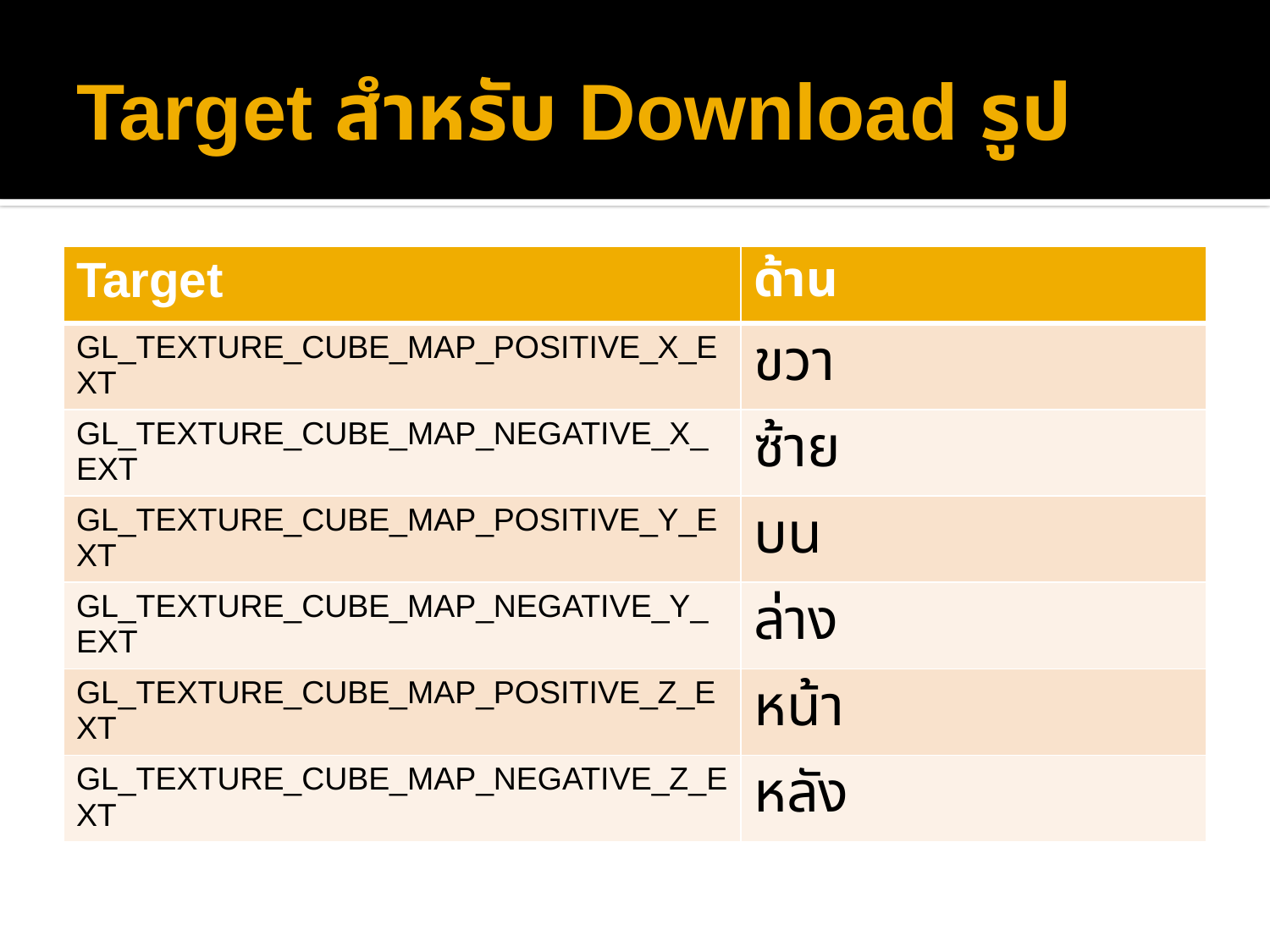

# Target สำหรับ Download รูป
| Target | ด้าน |
| --- | --- |
| GL\_TEXTURE\_CUBE\_MAP\_POSITIVE\_X\_EXT | ขวา |
| GL\_TEXTURE\_CUBE\_MAP\_NEGATIVE\_X\_EXT | ซ้าย |
| GL\_TEXTURE\_CUBE\_MAP\_POSITIVE\_Y\_EXT | บน |
| GL\_TEXTURE\_CUBE\_MAP\_NEGATIVE\_Y\_EXT | ล่าง |
| GL\_TEXTURE\_CUBE\_MAP\_POSITIVE\_Z\_EXT | หน้า |
| GL\_TEXTURE\_CUBE\_MAP\_NEGATIVE\_Z\_EXT | หลัง |